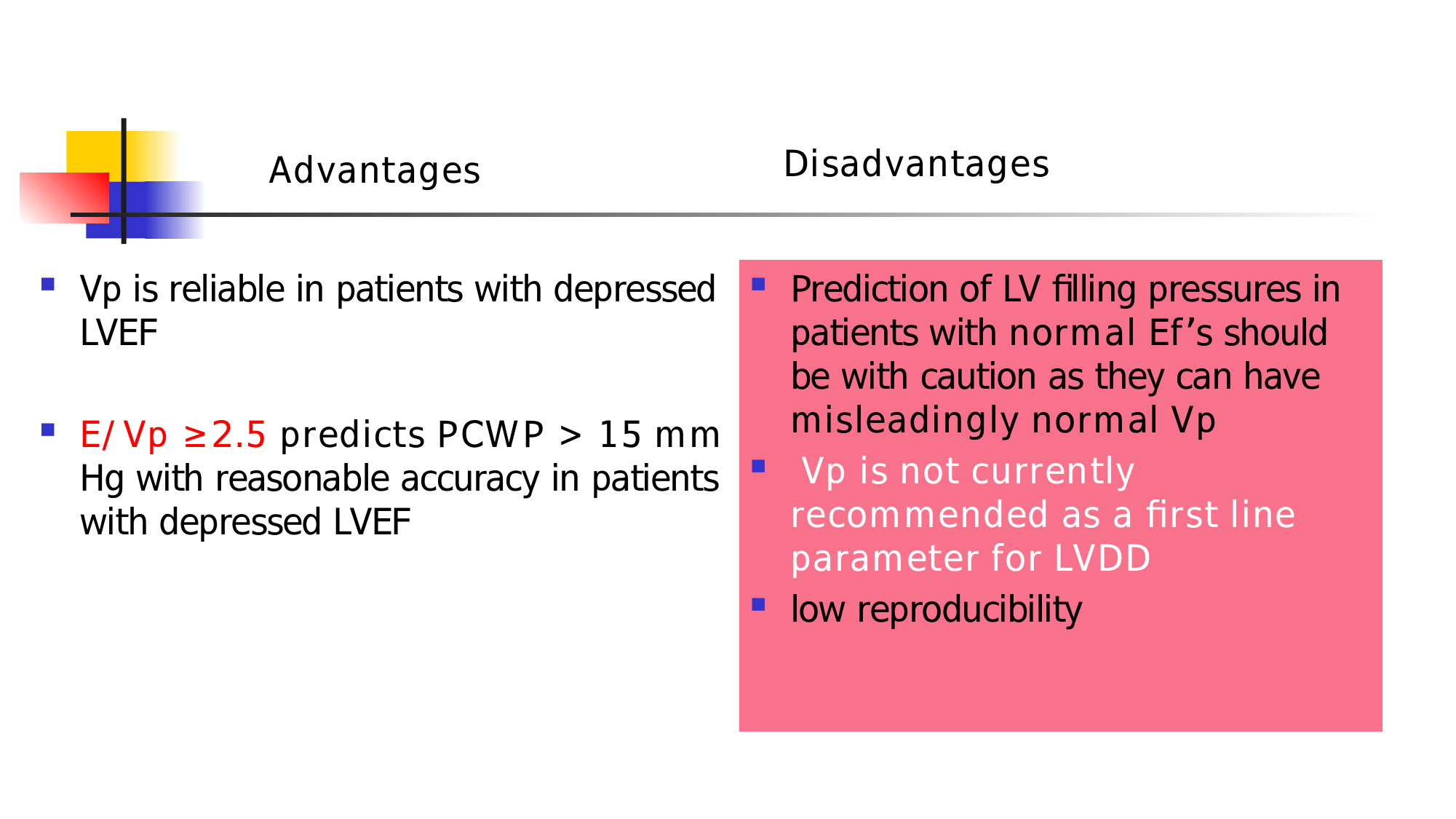

Disadvantages
Advantages
Vp is reliable in patients with depressed LVEF

E/Vp ≥2.5 predicts PCWP > 15 mm Hg with reasonable accuracy in patients with depressed LVEF

Prediction of LV filling pressures in patients with normal Ef’s should be with caution as they can have misleadingly normal Vp
 Vp is not currently recommended as a first line parameter for LVDD
low reproducibility